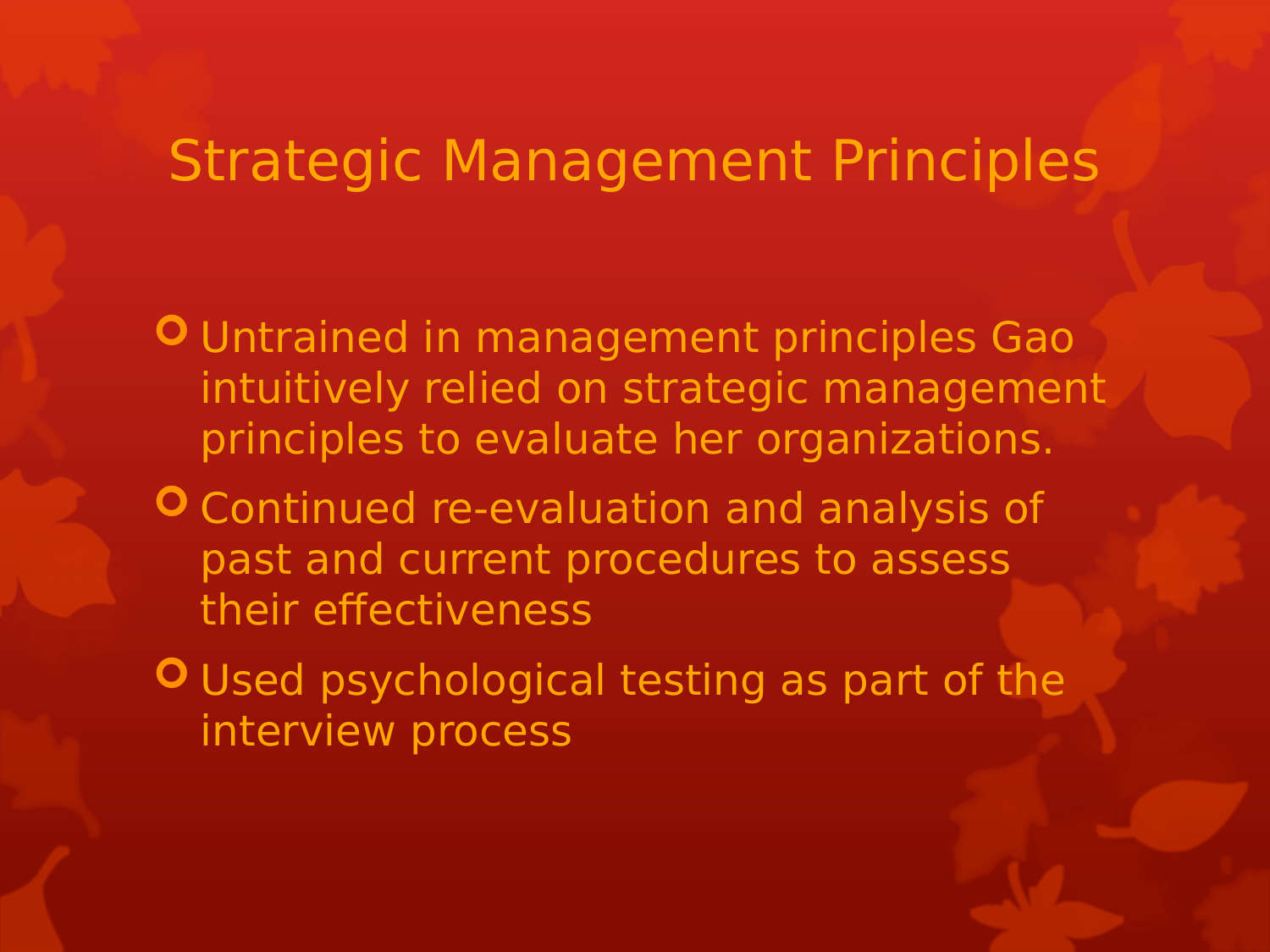

# Strategic Management Principles
Untrained in management principles Gao intuitively relied on strategic management principles to evaluate her organizations.
Continued re-evaluation and analysis of past and current procedures to assess their effectiveness
Used psychological testing as part of the interview process